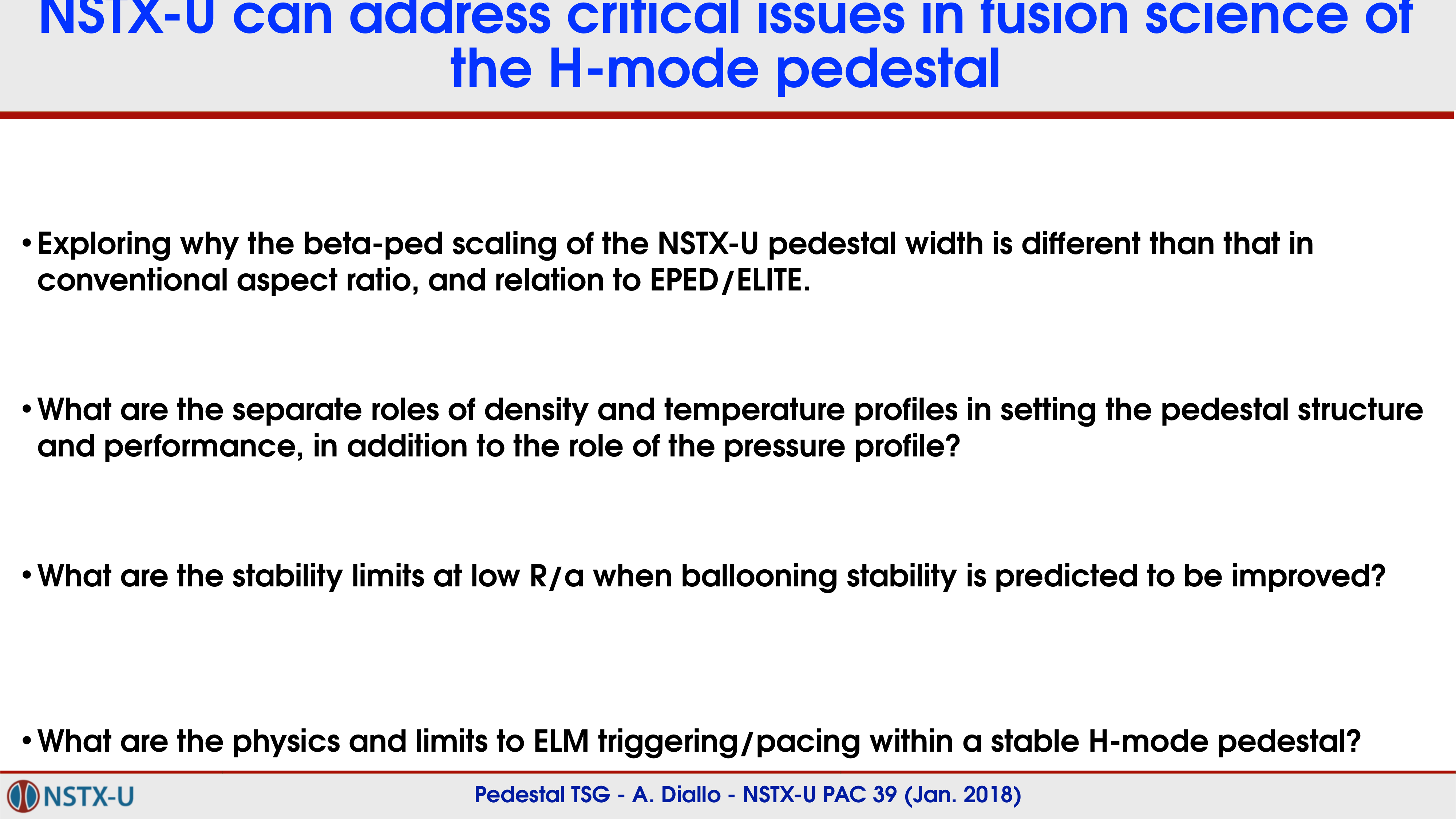

# NSTX-U can address critical issues in fusion science of the H-mode pedestal

Exploring why the beta-ped scaling of the NSTX-U pedestal width is different than that in conventional aspect ratio, and relation to EPED/ELITE.

What are the separate roles of density and temperature profiles in setting the pedestal structure and performance, in addition to the role of the pressure profile?

What are the stability limits at low R/a when ballooning stability is predicted to be improved?

What are the physics and limits to ELM triggering/pacing within a stable H-mode pedestal?
30